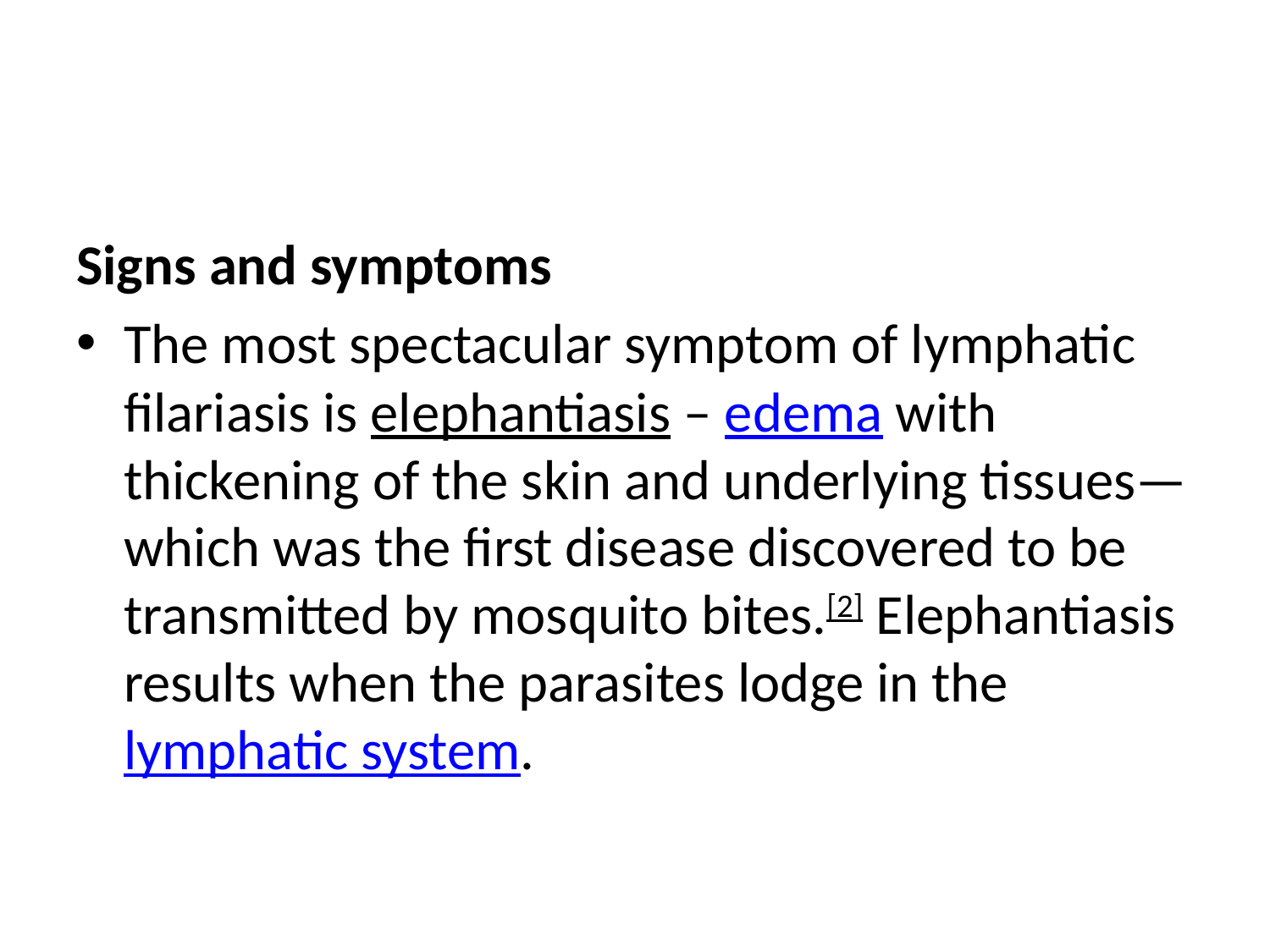

#
Signs and symptoms
The most spectacular symptom of lymphatic filariasis is elephantiasis – edema with thickening of the skin and underlying tissues—which was the first disease discovered to be transmitted by mosquito bites.[2] Elephantiasis results when the parasites lodge in the lymphatic system.